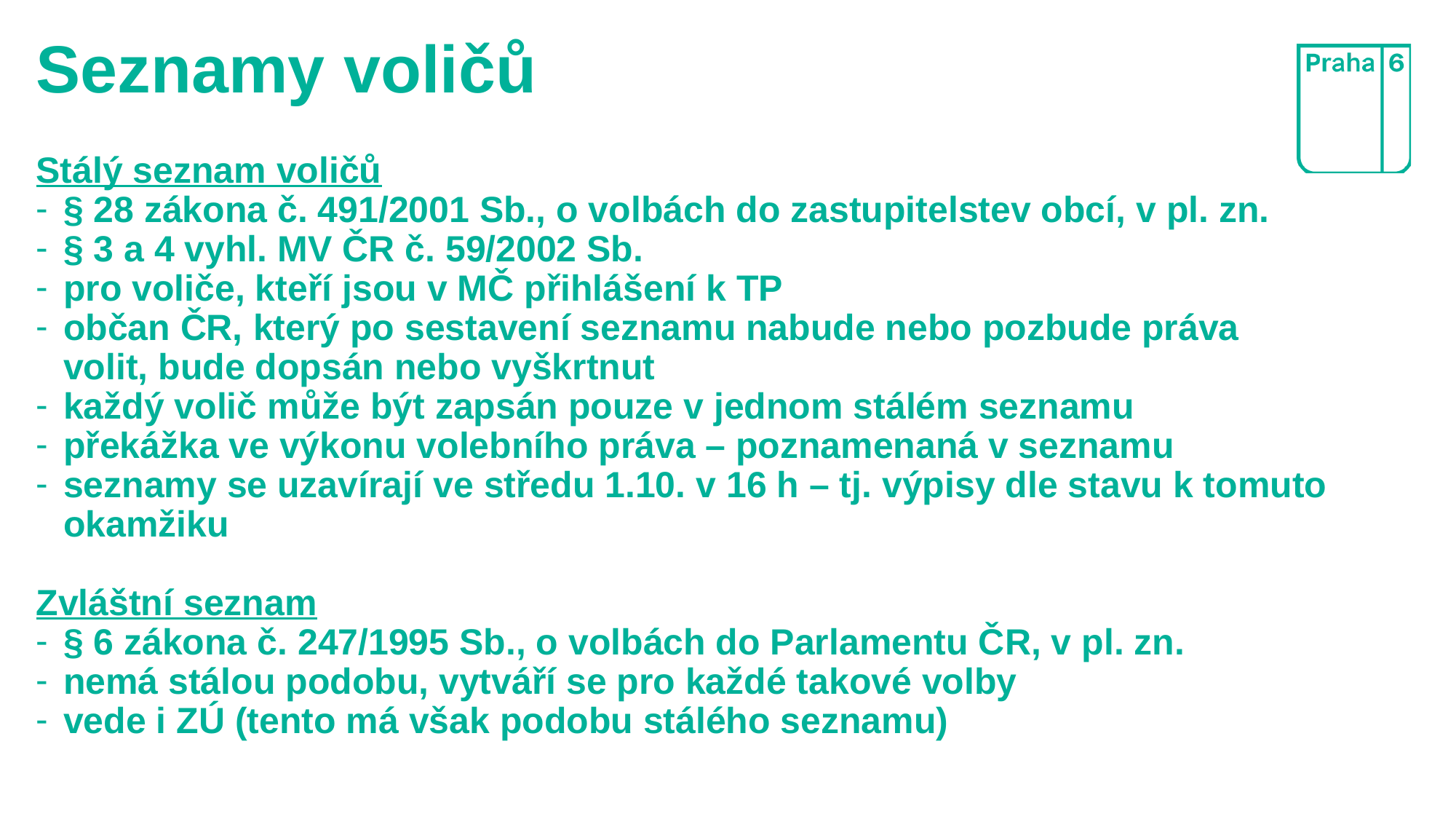

# Seznamy voličů
Stálý seznam voličů
§ 28 zákona č. 491/2001 Sb., o volbách do zastupitelstev obcí, v pl. zn.
§ 3 a 4 vyhl. MV ČR č. 59/2002 Sb.
pro voliče, kteří jsou v MČ přihlášení k TP
občan ČR, který po sestavení seznamu nabude nebo pozbude práva volit, bude dopsán nebo vyškrtnut
každý volič může být zapsán pouze v jednom stálém seznamu
překážka ve výkonu volebního práva – poznamenaná v seznamu
seznamy se uzavírají ve středu 1.10. v 16 h – tj. výpisy dle stavu k tomuto okamžiku

Zvláštní seznam
§ 6 zákona č. 247/1995 Sb., o volbách do Parlamentu ČR, v pl. zn.
nemá stálou podobu, vytváří se pro každé takové volby
vede i ZÚ (tento má však podobu stálého seznamu)